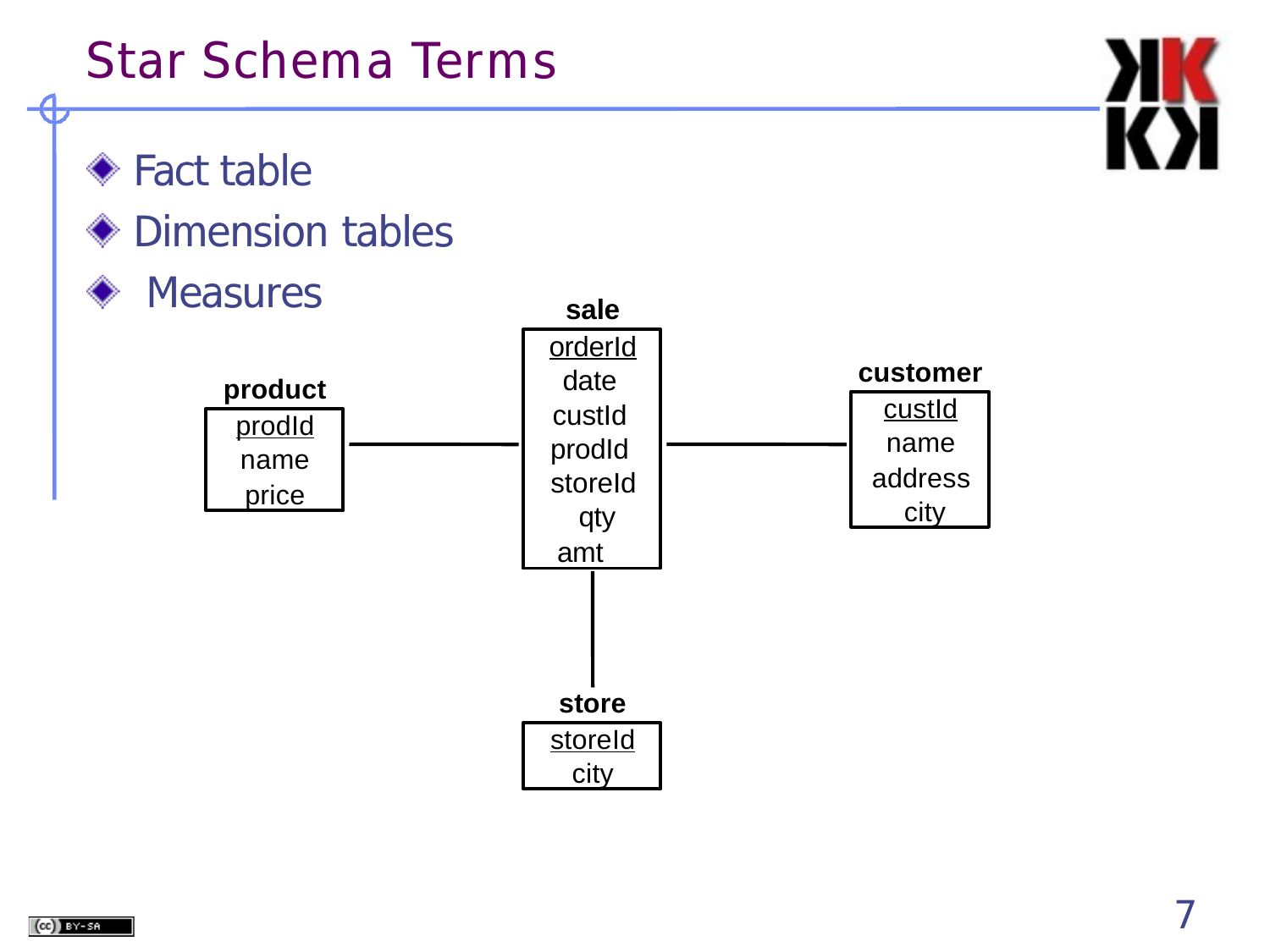

# Star Schema Terms
Fact table  Dimension tables  Measures

sale
orderId
date  custId  prodId  storeId  qty
amt
customer
product
custId
name
address  city
prodId
name
price

store
storeId
city
7